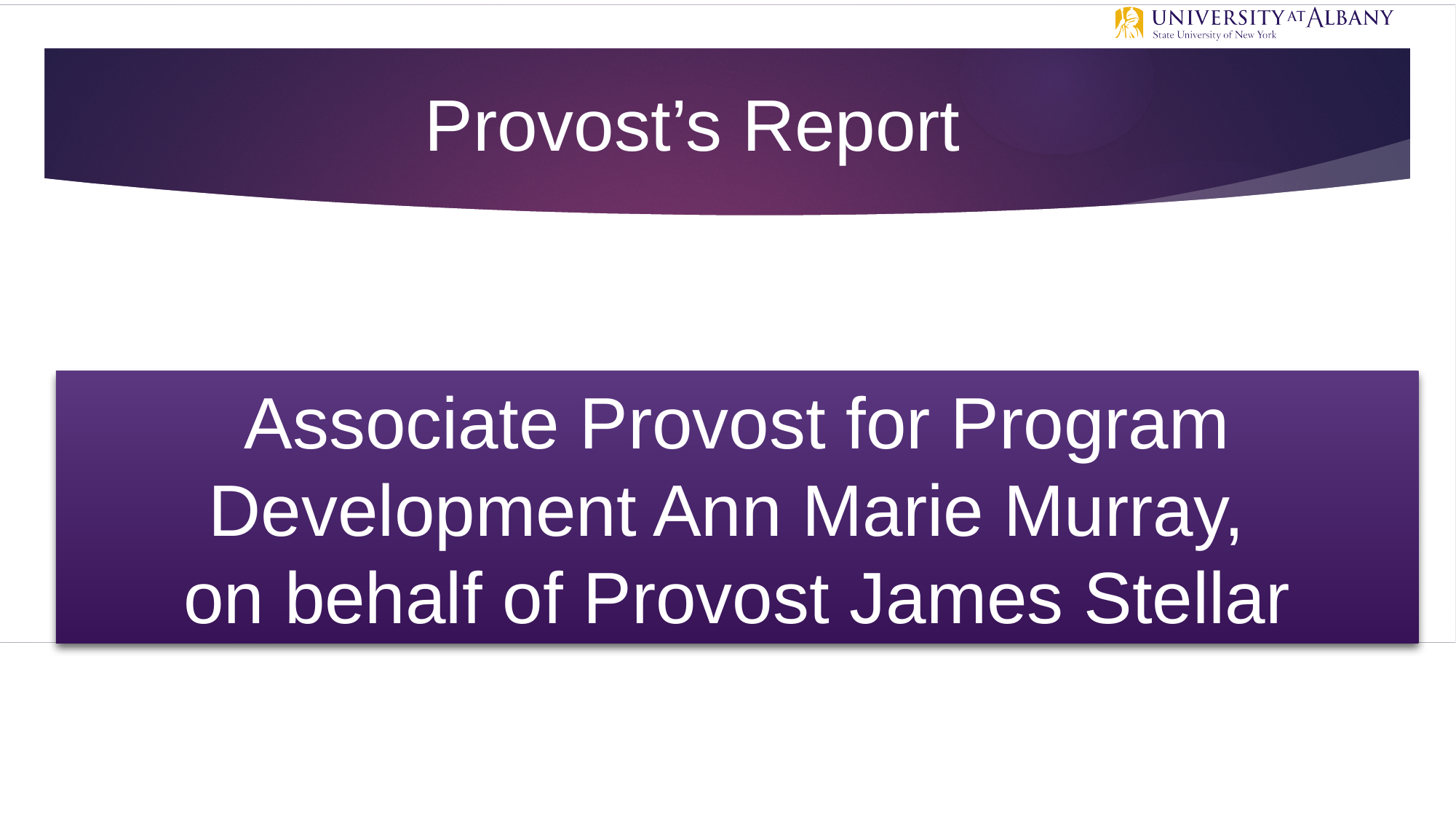

# Provost’s Report
Associate Provost for Program Development Ann Marie Murray,
on behalf of Provost James Stellar